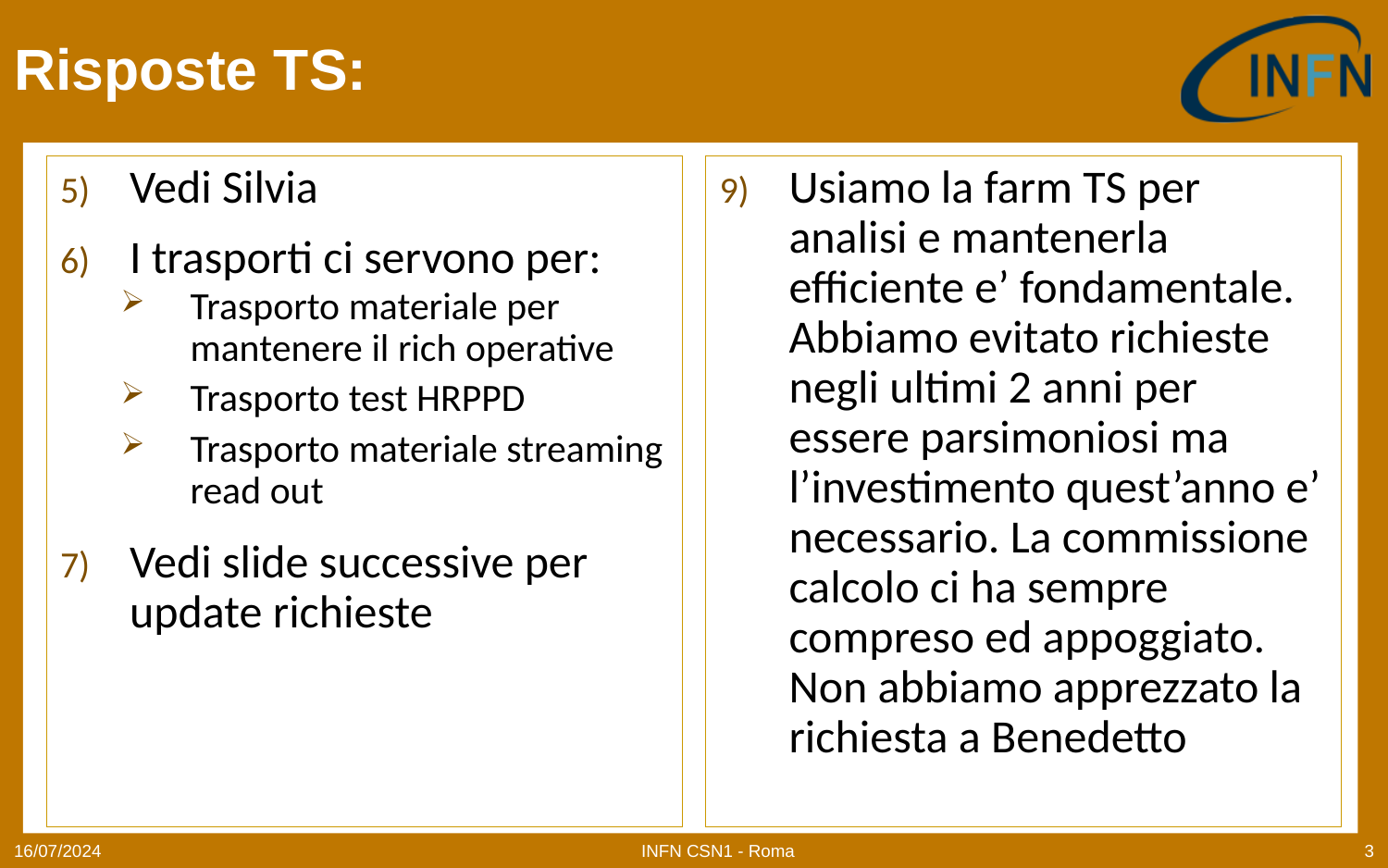

# Risposte TS:
Vedi Silvia
I trasporti ci servono per:
Trasporto materiale per mantenere il rich operative
Trasporto test HRPPD
Trasporto materiale streaming read out
Vedi slide successive per update richieste
Usiamo la farm TS per analisi e mantenerla efficiente e’ fondamentale. Abbiamo evitato richieste negli ultimi 2 anni per essere parsimoniosi ma l’investimento quest’anno e’ necessario. La commissione calcolo ci ha sempre compreso ed appoggiato. Non abbiamo apprezzato la richiesta a Benedetto

INFN CSN1 - Roma
16/07/2024
3